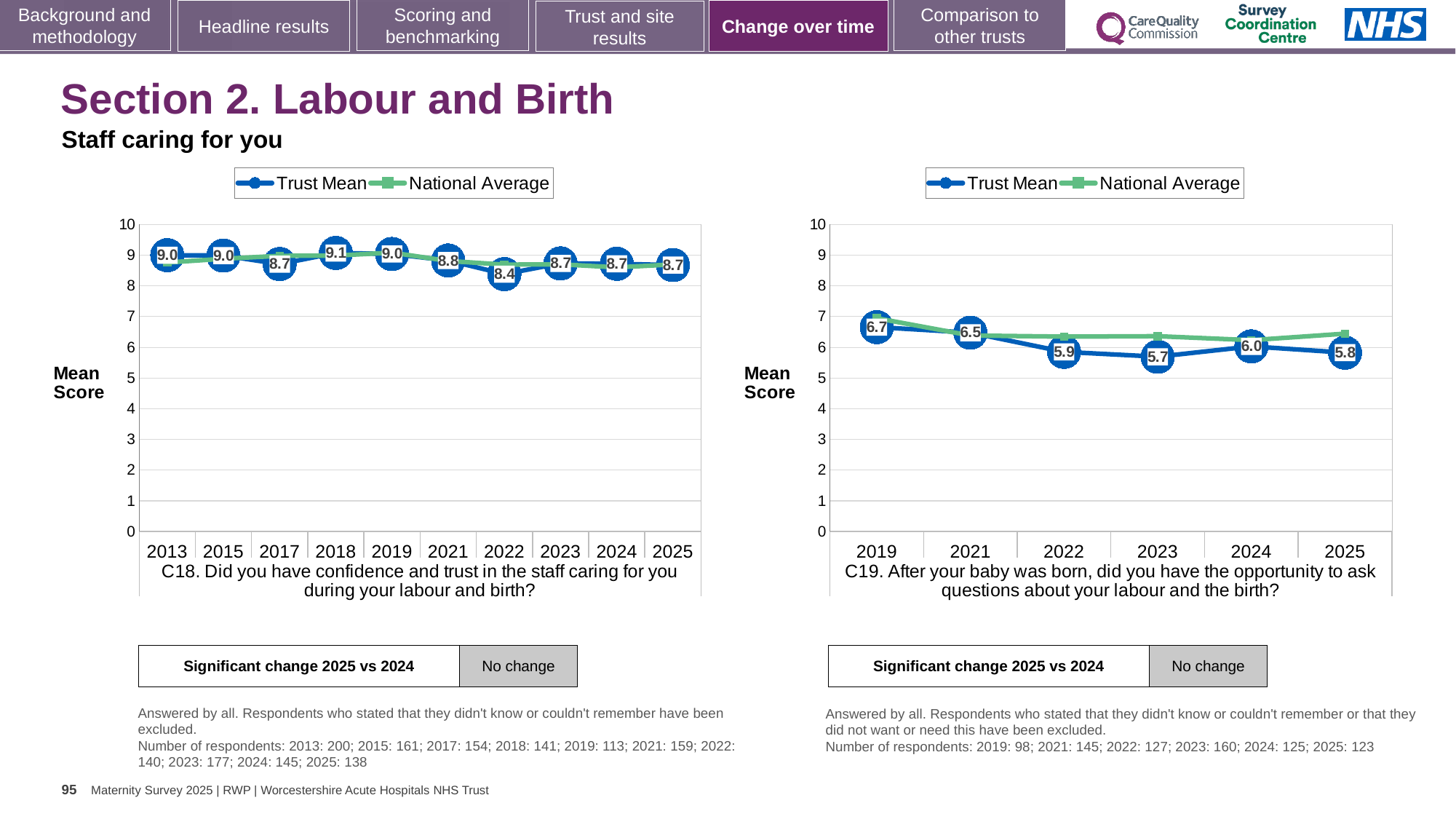

# Section 2. Labour and Birth
Staff caring for you

### Chart

| Category | Trust Mean | National Average |
|---|---|---|
| 2013 | 8.999097363594933 | 8.759939593978245 |
| 2015 | 8.985540383056454 | 8.881312455726837 |
| 2017 | 8.70967239899958 | 8.976844125233773 |
| 2018 | 9.069556822500683 | 8.984602948726382 |
| 2019 | 9.037680352894201 | 9.081263209934594 |
| 2021 | 8.82591146761047 | 8.810468651464193 |
| 2022 | 8.382405820567548 | 8.690830189851948 |
| 2023 | 8.730942689535082 | 8.700518885108565 |
| 2024 | 8.717338452404107 | 8.60076591710519 |
| 2025 | 8.676776146055806 | 8.696035202862738 |

### Chart

| Category | Trust Mean | National Average |
|---|---|---|
| 2019 | 6.655852067254035 | 6.945709072148547 |
| 2021 | 6.475760076053969 | 6.383286297035538 |
| 2022 | 5.850723029093061 | 6.346473399303796 |
| 2023 | 5.692727547246967 | 6.360369720697447 |
| 2024 | 6.029500679794386 | 6.232410519039484 |
| 2025 | 5.824531358348802 | 6.444092981013608 |
| Significant change 2025 vs 2024 | No change |
| --- | --- |
| Significant change 2025 vs 2024 | No change |
| --- | --- |
Answered by all. Respondents who stated that they didn't know or couldn't remember have been excluded.
Number of respondents: 2013: 200; 2015: 161; 2017: 154; 2018: 141; 2019: 113; 2021: 159; 2022: 140; 2023: 177; 2024: 145; 2025: 138
Answered by all. Respondents who stated that they didn't know or couldn't remember or that they did not want or need this have been excluded.
Number of respondents: 2019: 98; 2021: 145; 2022: 127; 2023: 160; 2024: 125; 2025: 123
95